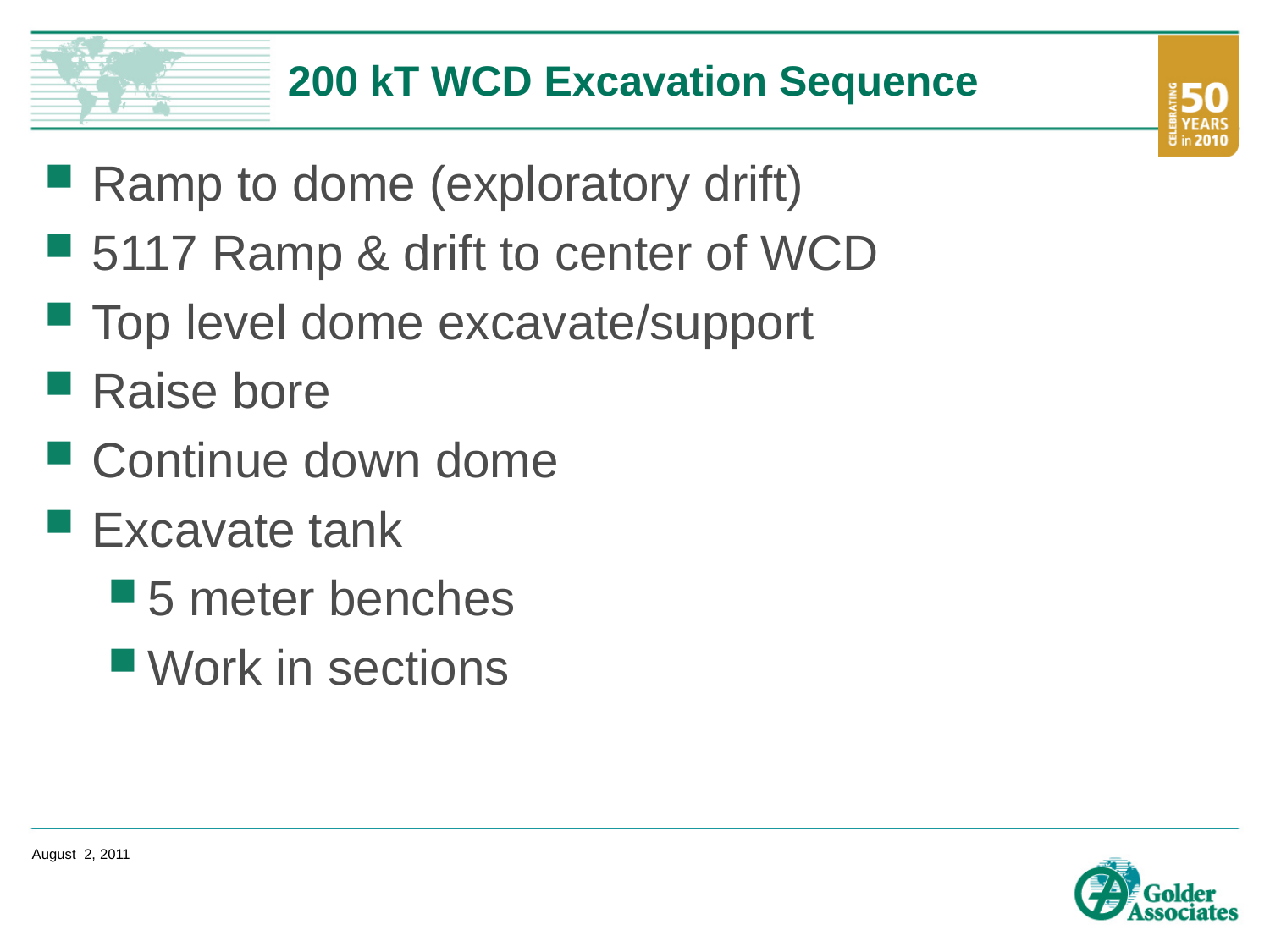

# 200 kT WCD Excavation Sequence
Ramp to dome (exploratory drift)
5117 Ramp & drift to center of WCD
Top level dome excavate/support
Raise bore
Continue down dome
Excavate tank
5 meter benches
Work in sections

August  2, 2011